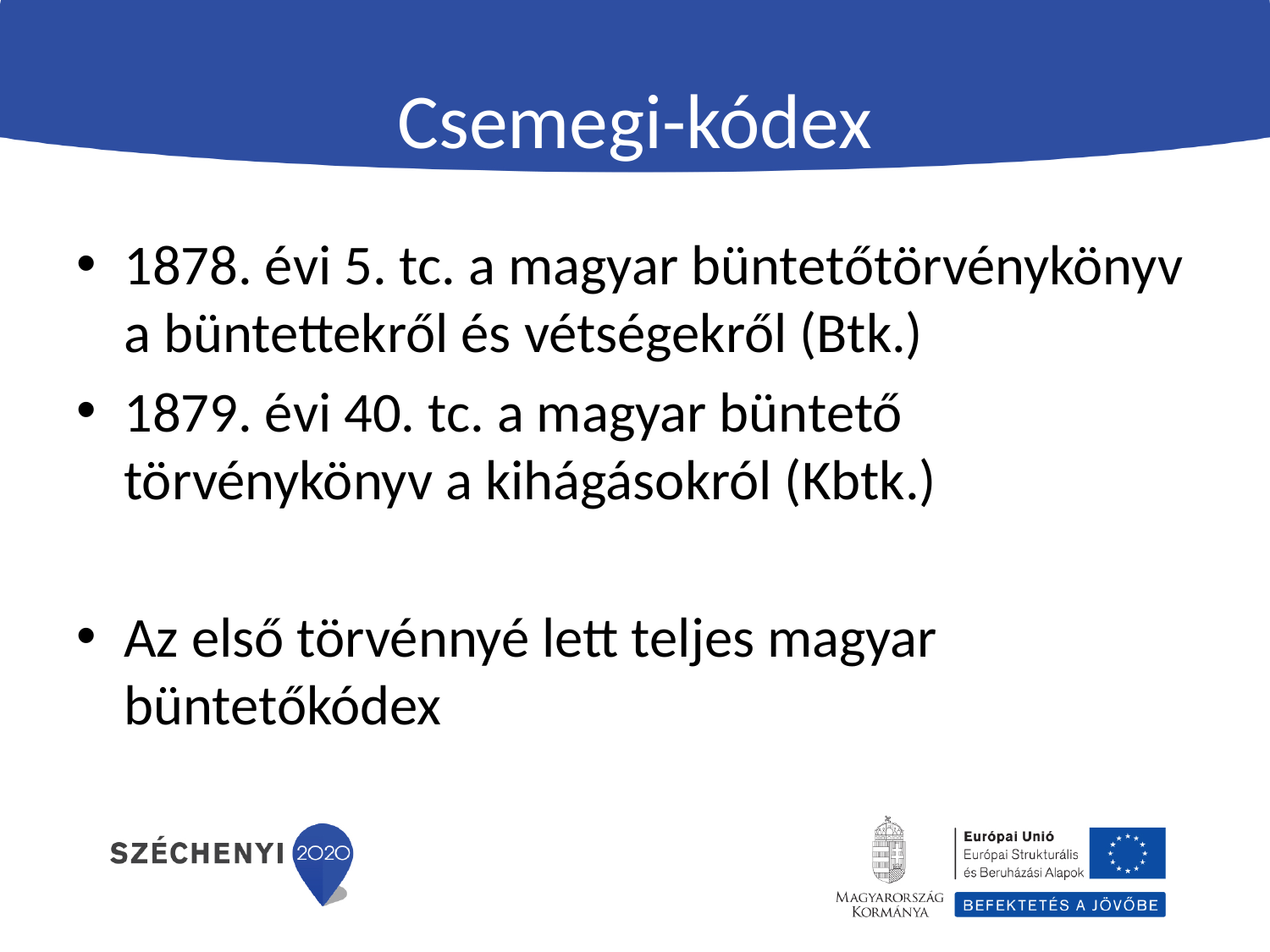

# Csemegi-kódex
1878. évi 5. tc. a magyar büntetőtörvénykönyv a büntettekről és vétségekről (Btk.)
1879. évi 40. tc. a magyar büntető törvénykönyv a kihágásokról (Kbtk.)

Az első törvénnyé lett teljes magyar büntetőkódex